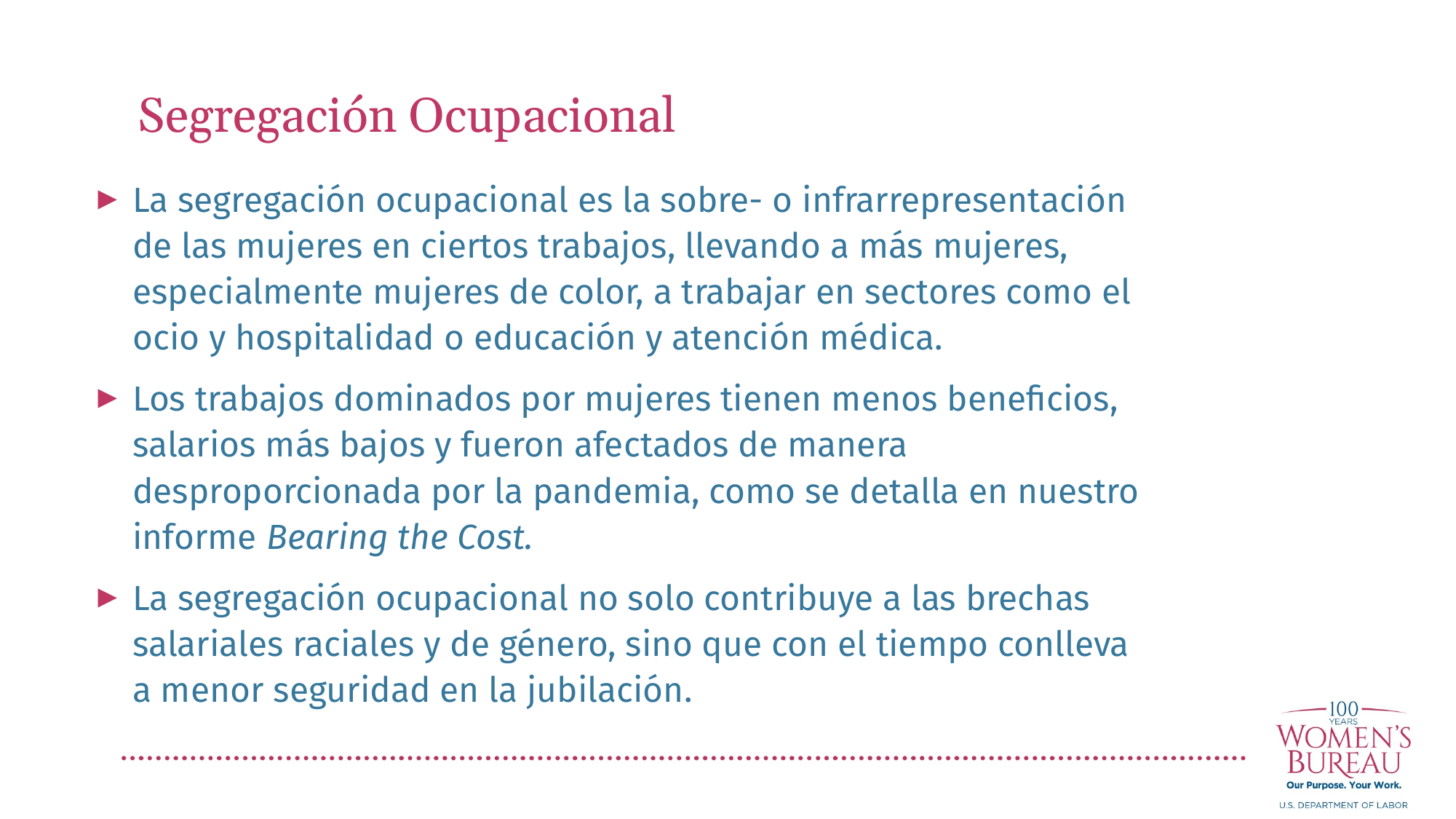

Segregación Ocupacional
La segregación ocupacional es la sobre- o infrarrepresentación de las mujeres en ciertos trabajos, llevando a más mujeres, especialmente mujeres de color, a trabajar en sectores como el ocio y hospitalidad o educación y atención médica.
Los trabajos dominados por mujeres tienen menos beneficios, salarios más bajos y fueron afectados de manera desproporcionada por la pandemia, como se detalla en nuestro informe Bearing the Cost.
La segregación ocupacional no solo contribuye a las brechas salariales raciales y de género, sino que con el tiempo conlleva a menor seguridad en la jubilación.